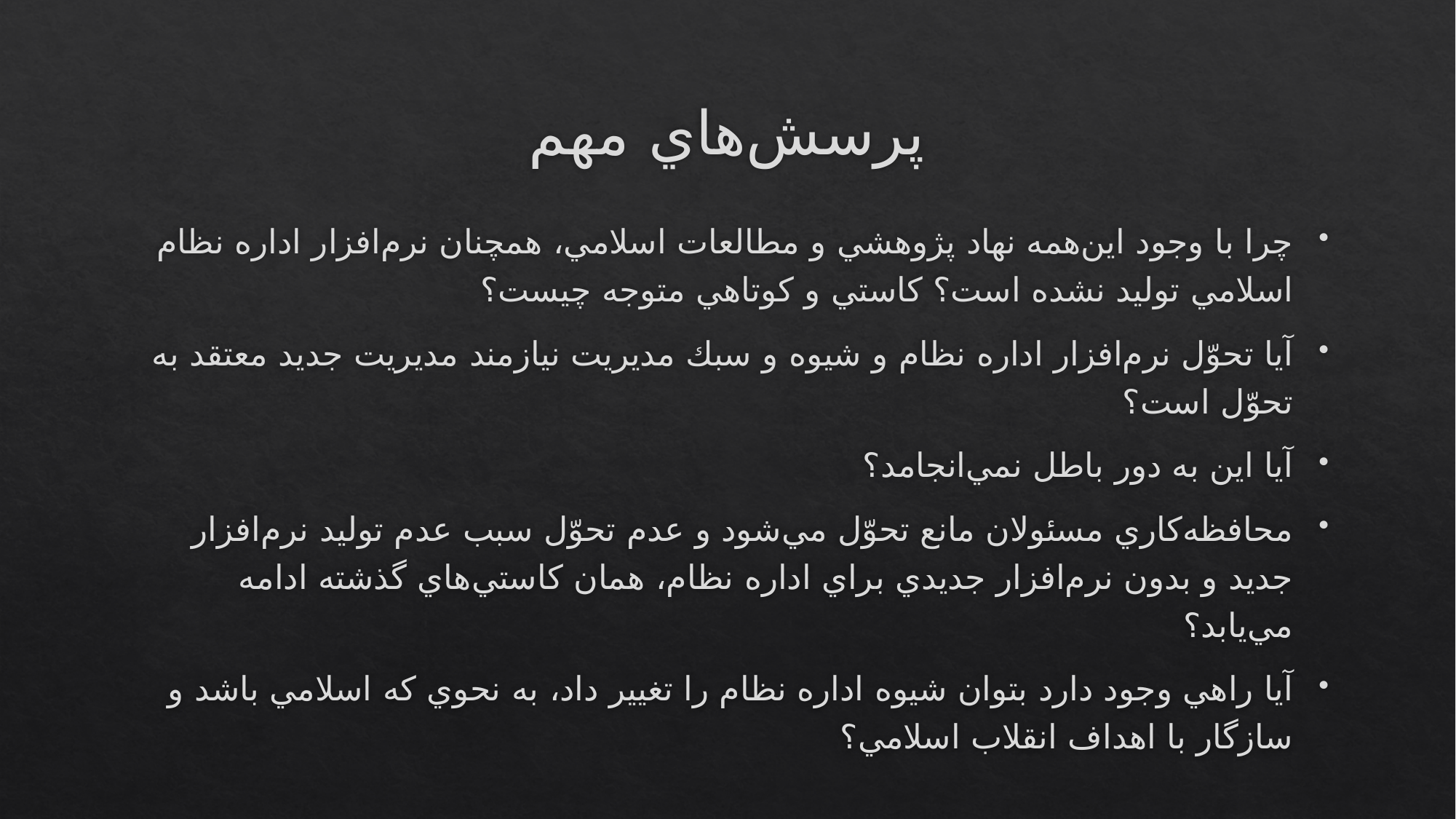

# پرسش‌هاي مهم
چرا با وجود اين‌همه نهاد پژوهشي و مطالعات اسلامي، همچنان نرم‌افزار اداره نظام اسلامي توليد نشده است؟ كاستي و كوتاهي متوجه چيست؟
آيا تحوّل نرم‌افزار اداره نظام و شيوه و سبك مديريت نيازمند مديريت جديد معتقد به تحوّل است؟
آيا اين به دور باطل نمي‌انجامد؟
محافظه‌كاري مسئولان مانع تحوّل مي‌شود و عدم تحوّل سبب عدم توليد نرم‌افزار جديد و بدون نرم‌افزار جديدي براي اداره نظام، همان كاستي‌هاي گذشته ادامه مي‌يابد؟
آيا راهي وجود دارد بتوان شيوه اداره نظام را تغيير داد، به نحوي كه اسلامي باشد و سازگار با اهداف انقلاب اسلامي؟